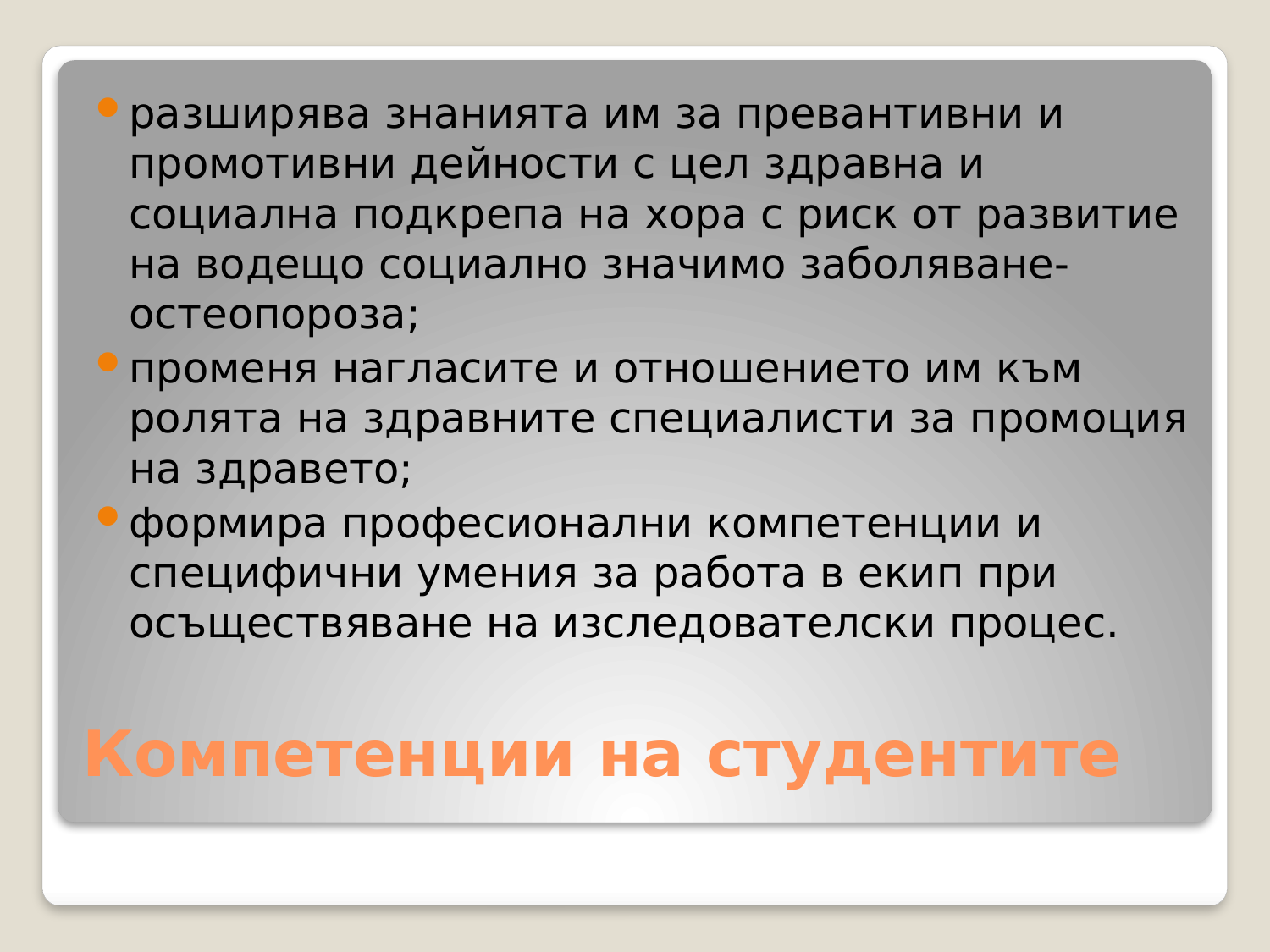

разширява знанията им за превантивни и промотивни дейности с цел здравна и социална подкрепа на хора с риск от развитие на водещо социално значимо заболяване- остеопороза;
променя нагласите и отношението им към ролята на здравните специалисти за промоция на здравето;
формира професионални компетенции и специфични умения за работа в екип при осъществяване на изследователски процес.
# Компетенции на студентите